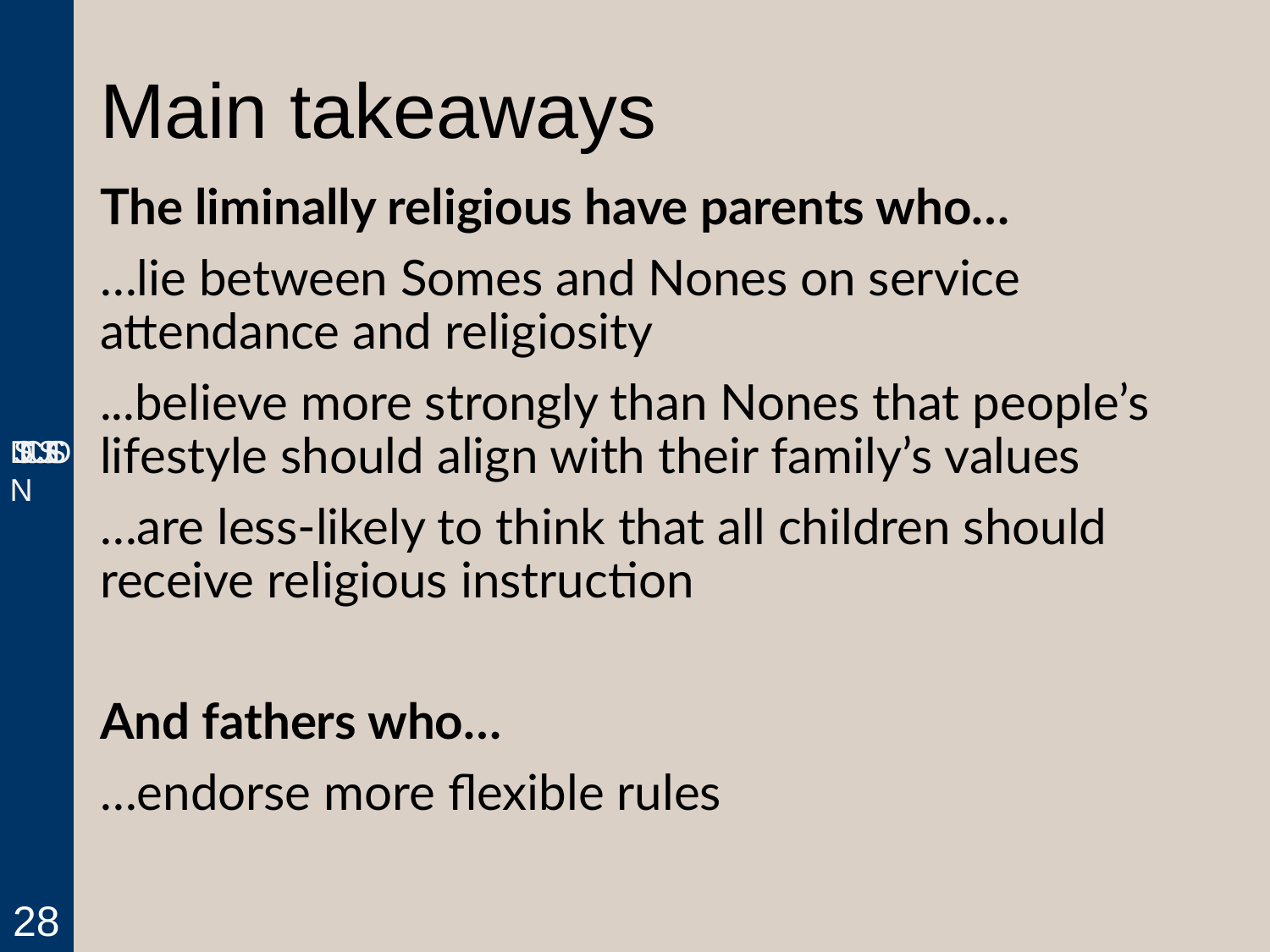

DISCUSSION
# Main takeaways
The liminally religious have parents who…
…lie between Somes and Nones on service attendance and religiosity
...believe more strongly than Nones that people’s lifestyle should align with their family’s values
…are less-likely to think that all children should receive religious instruction

And fathers who…
…endorse more flexible rules

28